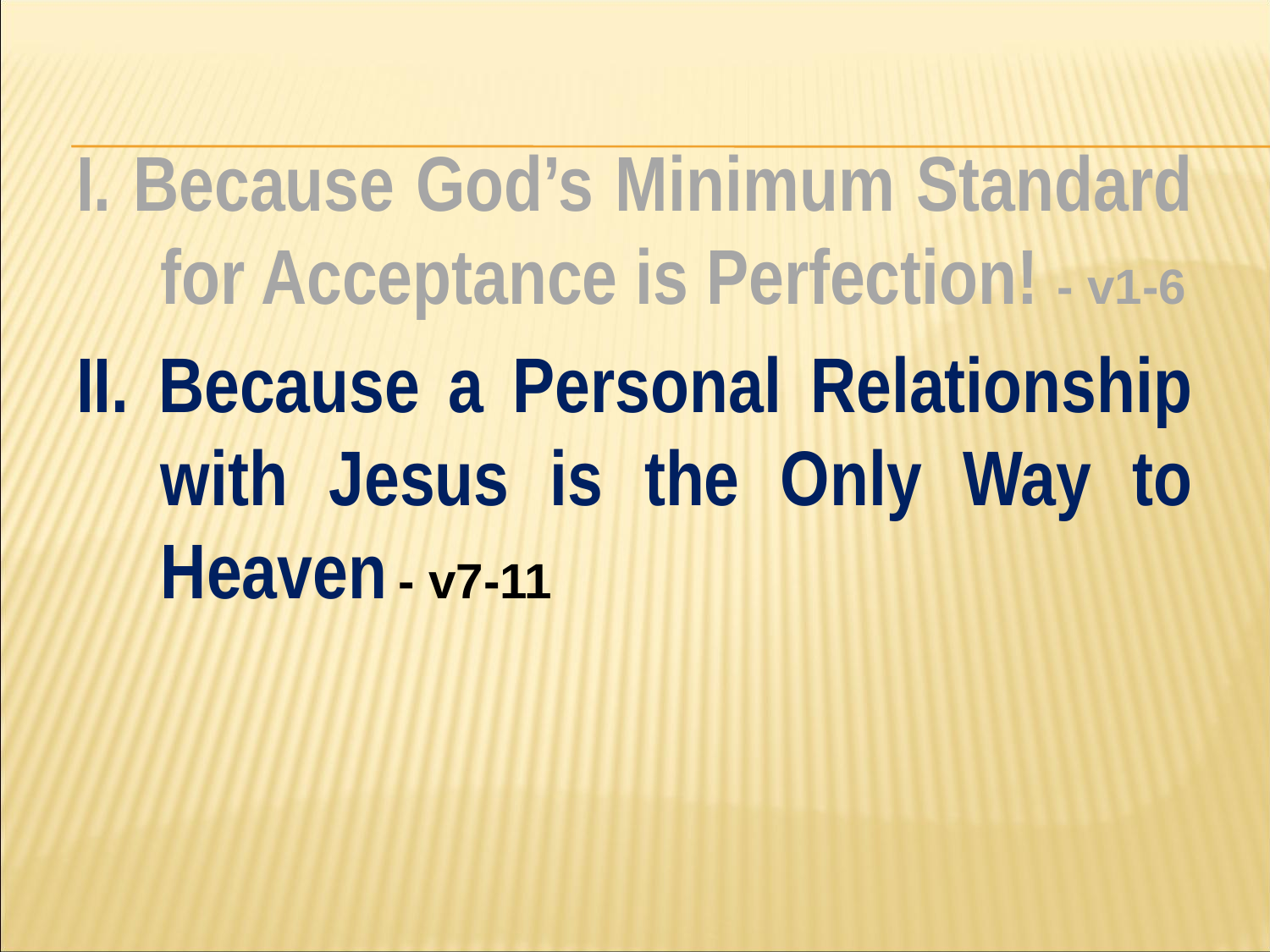

#
I. Because God’s Minimum Standard for Acceptance is Perfection! - v1-6
II. Because a Personal Relationship with Jesus is the Only Way to Heaven - v7-11